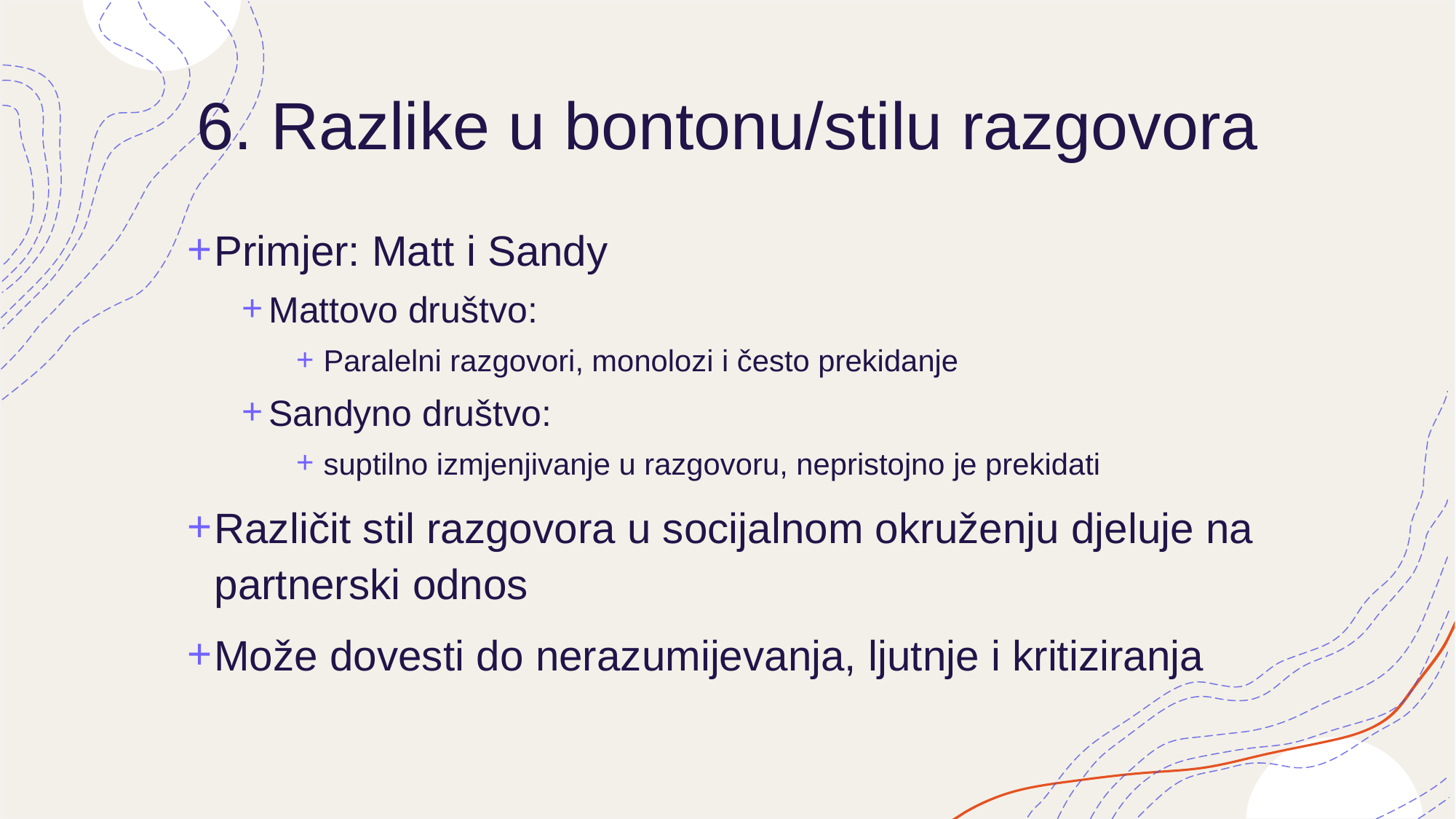

# 6. Razlike u bontonu/stilu razgovora
Primjer: Matt i Sandy
Mattovo društvo:
Paralelni razgovori, monolozi i često prekidanje
Sandyno društvo:
suptilno izmjenjivanje u razgovoru, nepristojno je prekidati
Različit stil razgovora u socijalnom okruženju djeluje na partnerski odnos
Može dovesti do nerazumijevanja, ljutnje i kritiziranja